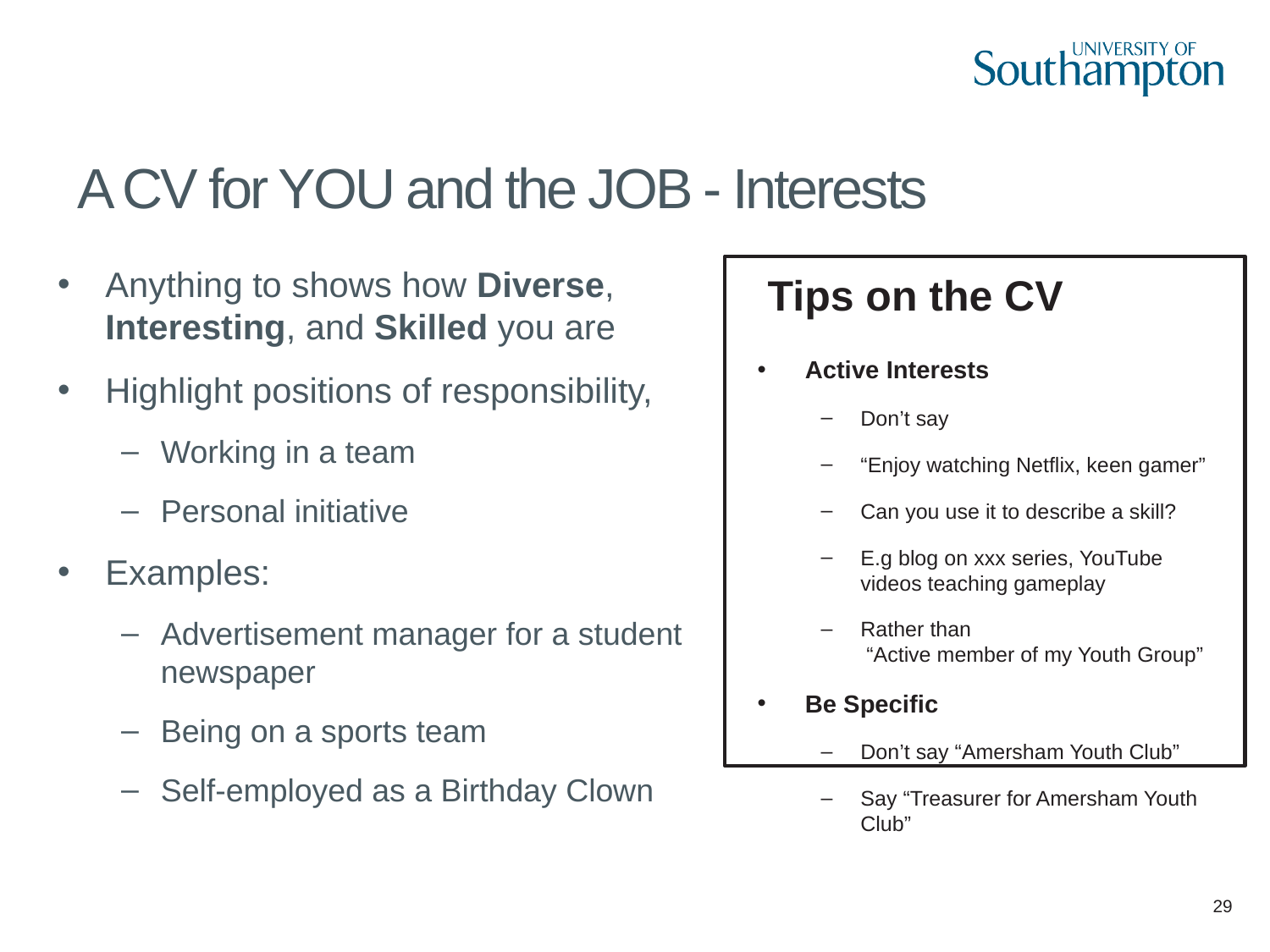

# A CV for YOU and the JOB - Interests
Anything to shows how Diverse, Interesting, and Skilled you are
Highlight positions of responsibility,
Working in a team
Personal initiative
Examples:
Advertisement manager for a student newspaper
Being on a sports team
Self-employed as a Birthday Clown

Tips on the CV
Active Interests
Don’t say
“Enjoy watching Netflix, keen gamer”
Can you use it to describe a skill?
E.g blog on xxx series, YouTube videos teaching gameplay
Rather than
 “Active member of my Youth Group”
Be Specific
Don’t say “Amersham Youth Club”
Say “Treasurer for Amersham Youth Club”